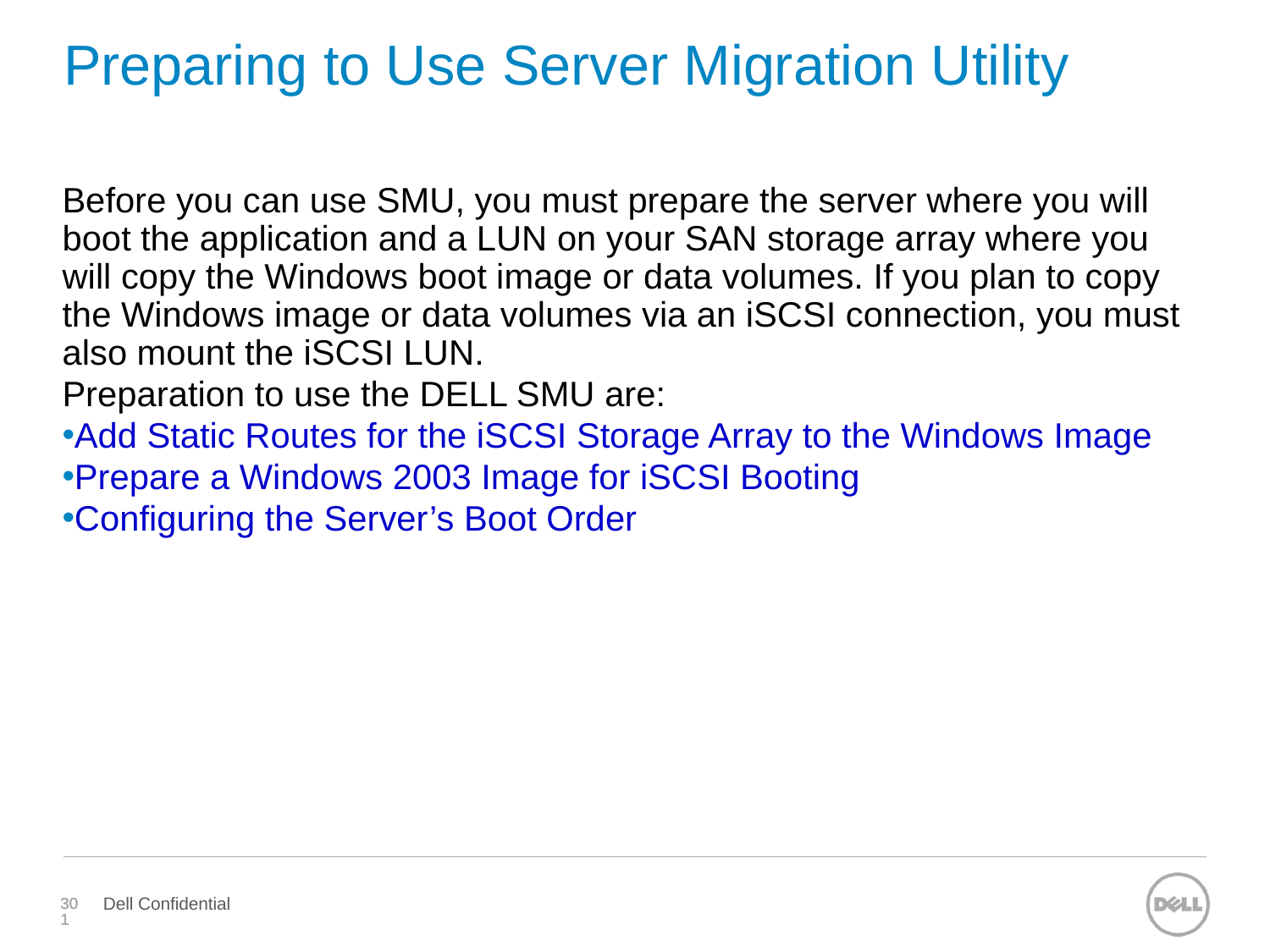

# Preparing to Use Server Migration Utility
Before you can use SMU, you must prepare the server where you will boot the application and a LUN on your SAN storage array where you will copy the Windows boot image or data volumes. If you plan to copy the Windows image or data volumes via an iSCSI connection, you must also mount the iSCSI LUN.
Preparation to use the DELL SMU are:
Add Static Routes for the iSCSI Storage Array to the Windows Image
Prepare a Windows 2003 Image for iSCSI Booting
Configuring the Server’s Boot Order

301